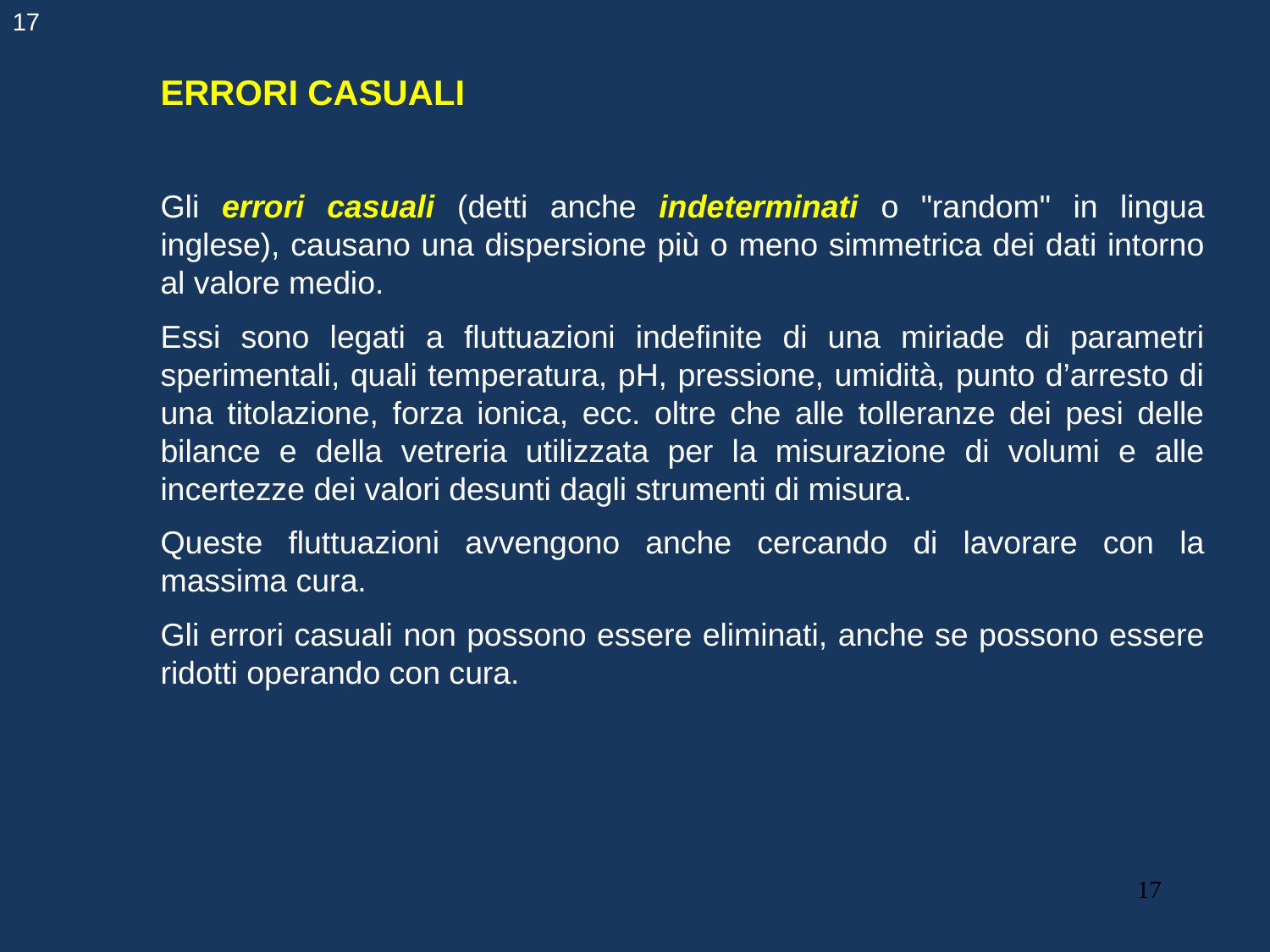

17
ERRORI CASUALI
Gli errori casuali (detti anche indeterminati o "random" in lingua inglese), causano una dispersione più o meno simmetrica dei dati intorno al valore medio.
Essi sono legati a fluttuazioni indefinite di una miriade di parametri sperimentali, quali temperatura, pH, pressione, umidità, punto d’arresto di una titolazione, forza ionica, ecc. oltre che alle tolleranze dei pesi delle bilance e della vetreria utilizzata per la misurazione di volumi e alle incertezze dei valori desunti dagli strumenti di misura.
Queste fluttuazioni avvengono anche cercando di lavorare con la massima cura.
Gli errori casuali non possono essere eliminati, anche se possono essere ridotti operando con cura.
17